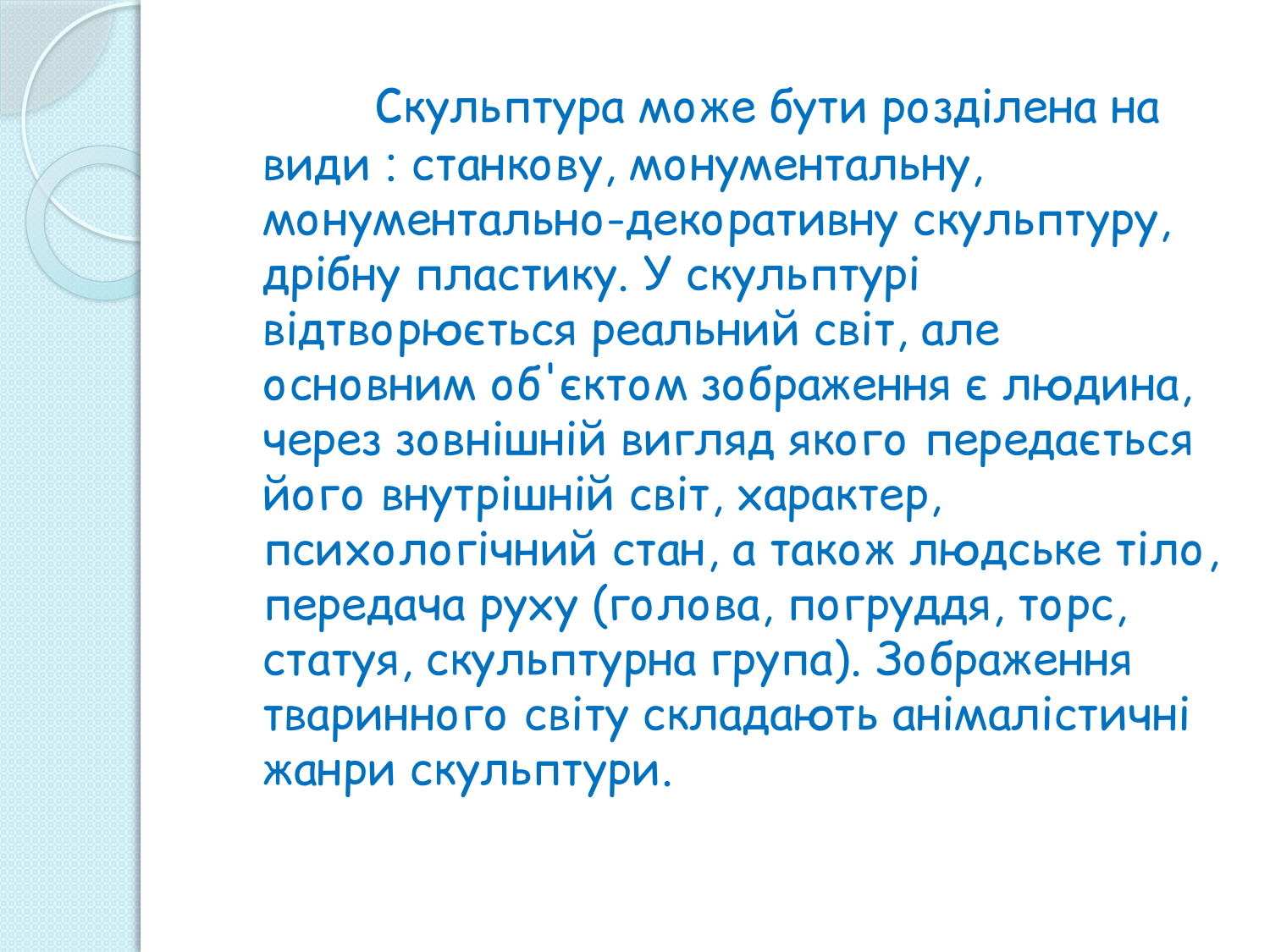

Скульптура може бути розділена на  види : станкову, монументальну, монументально-декоративну скульптуру, дрібну пластику. У скульптурі відтворюється реальний світ, але основним об'єктом зображення є людина, через зовнішній вигляд якого передається його внутрішній світ, характер, психологічний стан, а також людське тіло, передача руху (голова, погруддя, торс, статуя, скульптурна група). Зображення тваринного світу складають анімалістичні жанри скульптури.